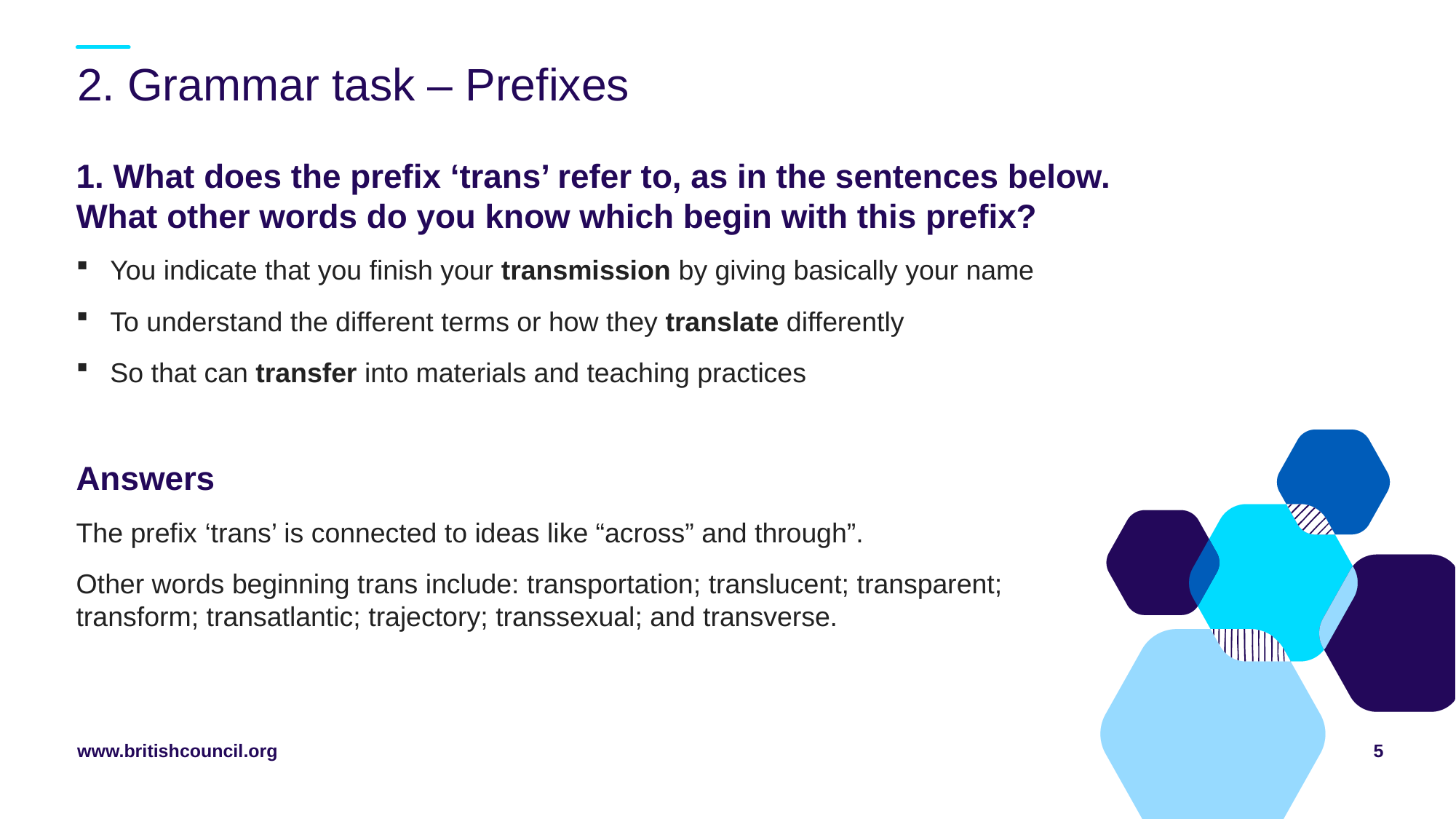

# 2. Grammar task – Prefixes
1. What does the prefix ‘trans’ refer to, as in the sentences below. What other words do you know which begin with this prefix?
You indicate that you finish your transmission by giving basically your name
To understand the different terms or how they translate differently
So that can transfer into materials and teaching practices

Answers
The prefix ‘trans’ is connected to ideas like “across” and through”.
Other words beginning trans include: transportation; translucent; transparent; transform; transatlantic; trajectory; transsexual; and transverse.

5